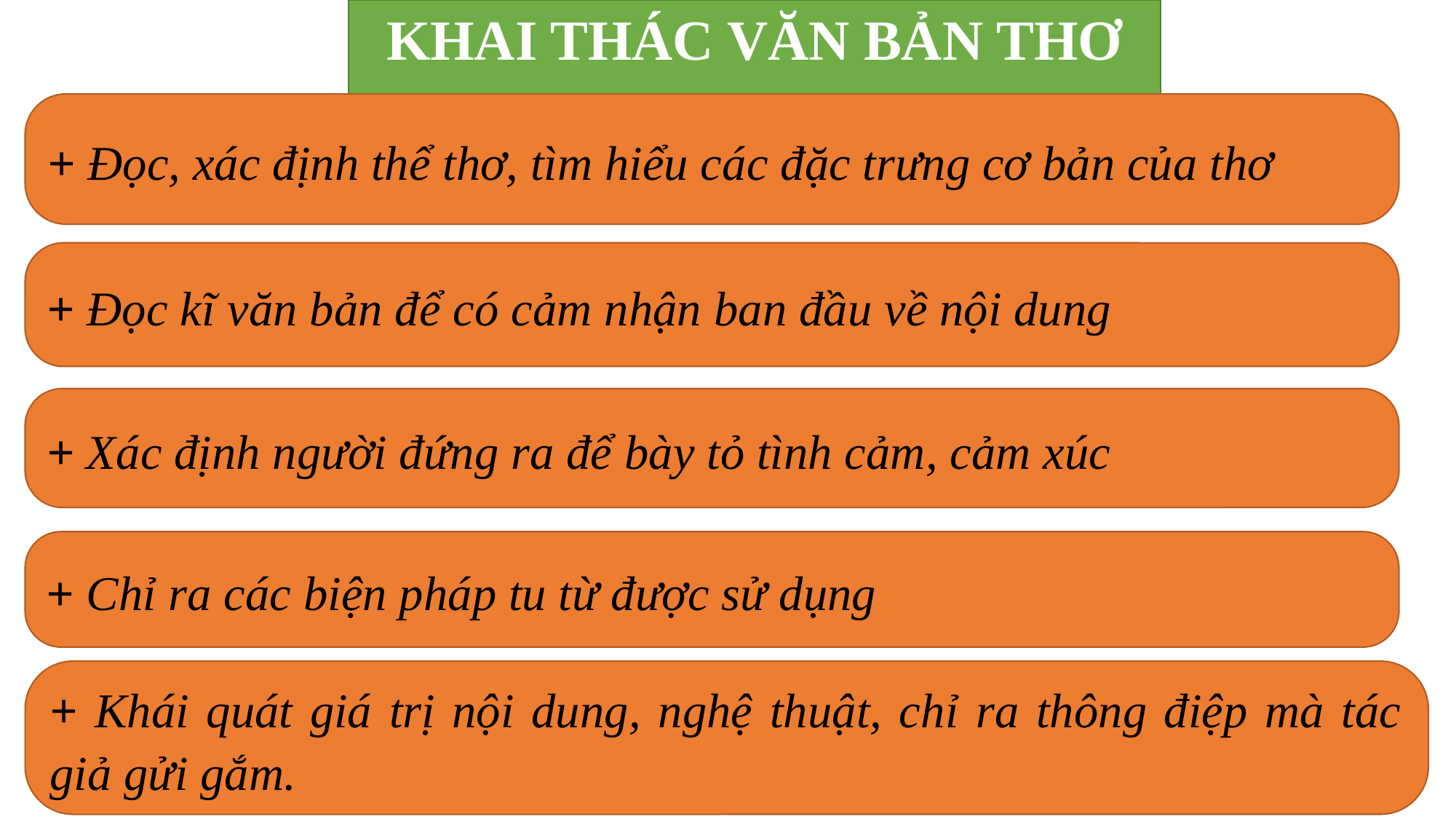

# KHAI THÁC VĂN BẢN THƠ
+ Đọc, xác định thể thơ, tìm hiểu các đặc trưng cơ bản của thơ
+ Đọc kĩ văn bản để có cảm nhận ban đầu về nội dung
+ Xác định người đứng ra để bày tỏ tình cảm, cảm xúc
+ Chỉ ra các biện pháp tu từ được sử dụng
+ Khái quát giá trị nội dung, nghệ thuật, chỉ ra thông điệp mà tác giả gửi gắm.